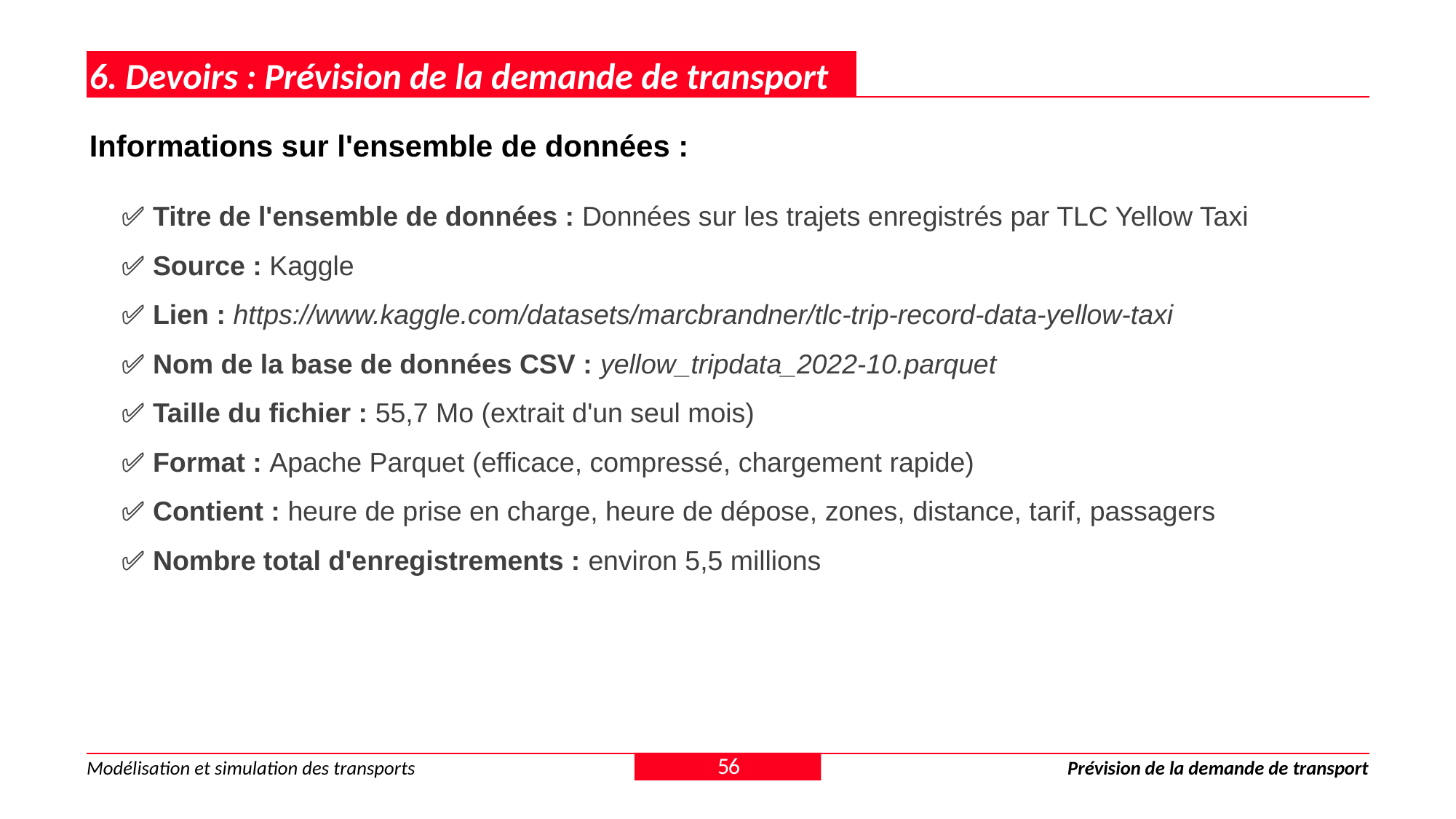

6. Devoirs : Prévision de la demande de transport

Informations sur l'ensemble de données :

✅ Titre de l'ensemble de données : Données sur les trajets enregistrés par TLC Yellow Taxi
✅ Source : Kaggle
✅ Lien : https://www.kaggle.com/datasets/marcbrandner/tlc-trip-record-data-yellow-taxi
✅ Nom de la base de données CSV : yellow_tripdata_2022-10.parquet
✅ Taille du fichier : 55,7 Mo (extrait d'un seul mois)
✅ Format : Apache Parquet (efficace, compressé, chargement rapide)
✅ Contient : heure de prise en charge, heure de dépose, zones, distance, tarif, passagers
✅ Nombre total d'enregistrements : environ 5,5 millions